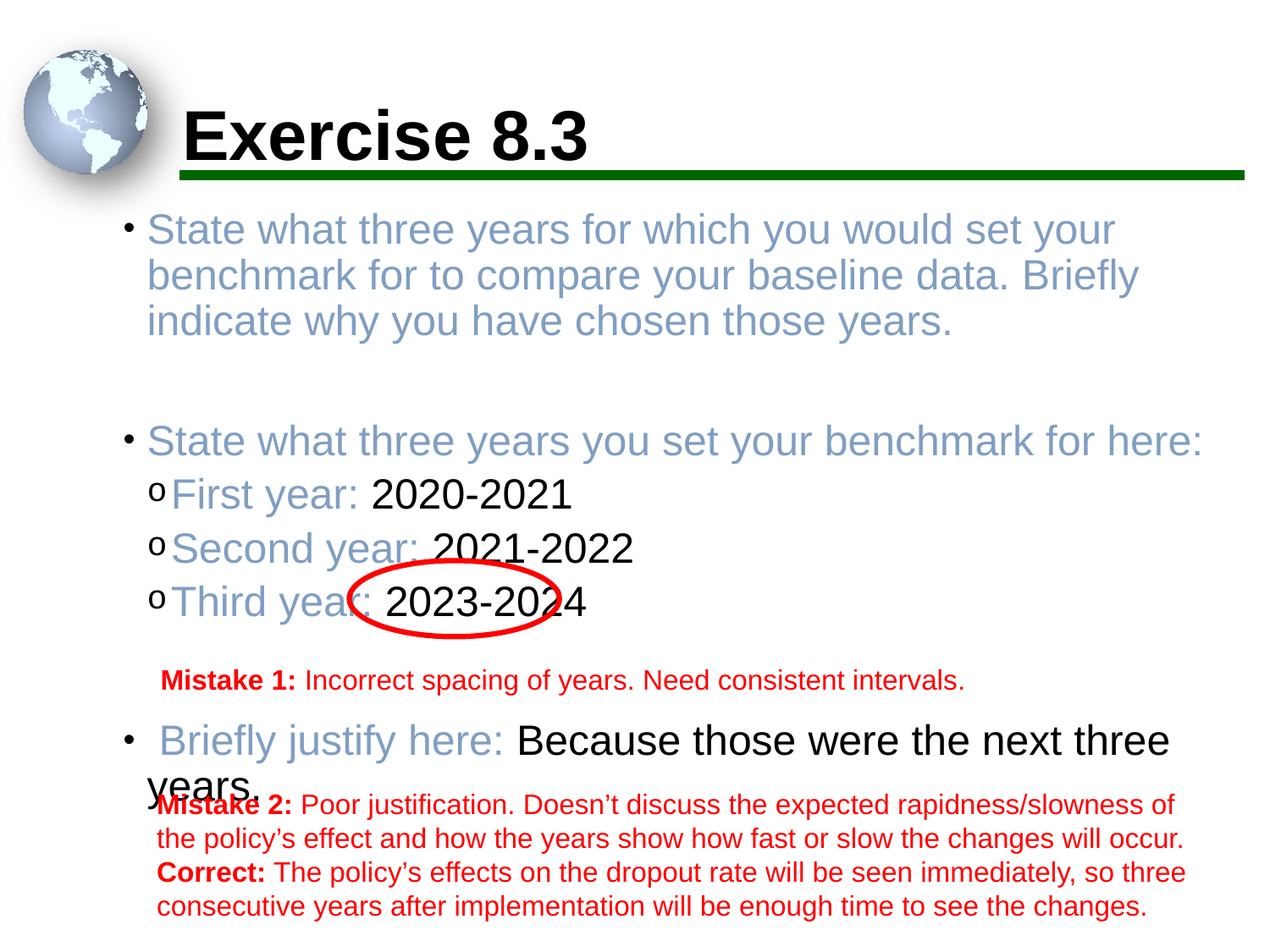

# Exercise 8.3
State what three years for which you would set your benchmark for to compare your baseline data. Briefly indicate why you have chosen those years.
State what three years you set your benchmark for here:
First year: 2020-2021
Second year: 2021-2022
Third year: 2023-2024

 Briefly justify here: Because those were the next three years.

Mistake 1: Incorrect spacing of years. Need consistent intervals.

Mistake 2: Poor justification. Doesn’t discuss the expected rapidness/slowness of the policy’s effect and how the years show how fast or slow the changes will occur.
Correct: The policy’s effects on the dropout rate will be seen immediately, so three consecutive years after implementation will be enough time to see the changes.